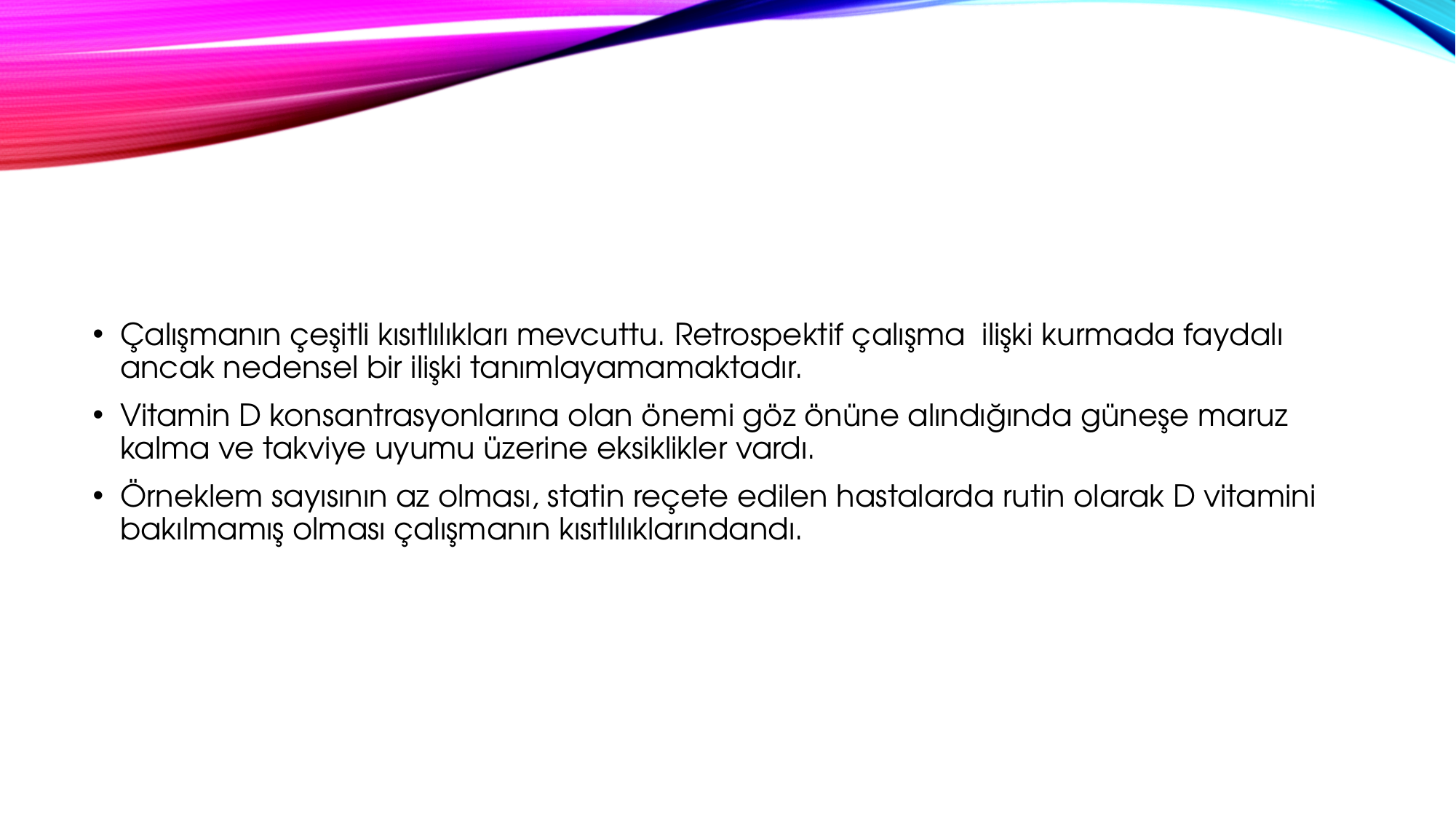

#

Çalışmanın çeşitli kısıtlılıkları mevcuttu. Retrospektif çalışma  ilişki kurmada faydalı ancak nedensel bir ilişki tanımlayamamaktadır.
Vitamin D konsantrasyonlarına olan önemi göz önüne alındığında güneşe maruz kalma ve takviye uyumu üzerine eksiklikler vardı.
Örneklem sayısının az olması, statin reçete edilen hastalarda rutin olarak D vitamini bakılmamış olması çalışmanın kısıtlılıklarındandı.